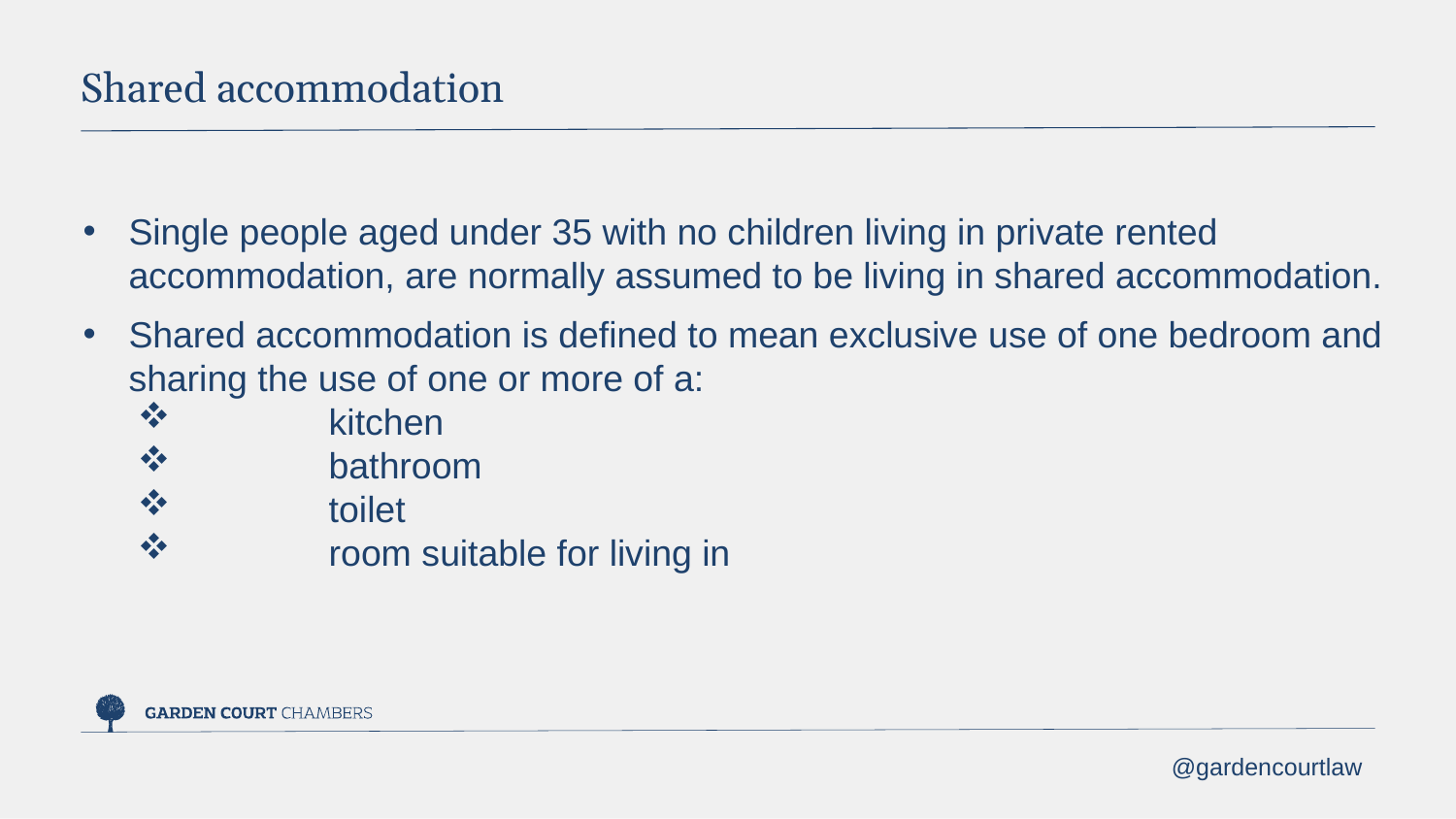

Shared accommodation

Single people aged under 35 with no children living in private rented accommodation, are normally assumed to be living in shared accommodation.
Shared accommodation is defined to mean exclusive use of one bedroom and sharing the use of one or more of a:
	kitchen
	bathroom
	toilet
	room suitable for living in